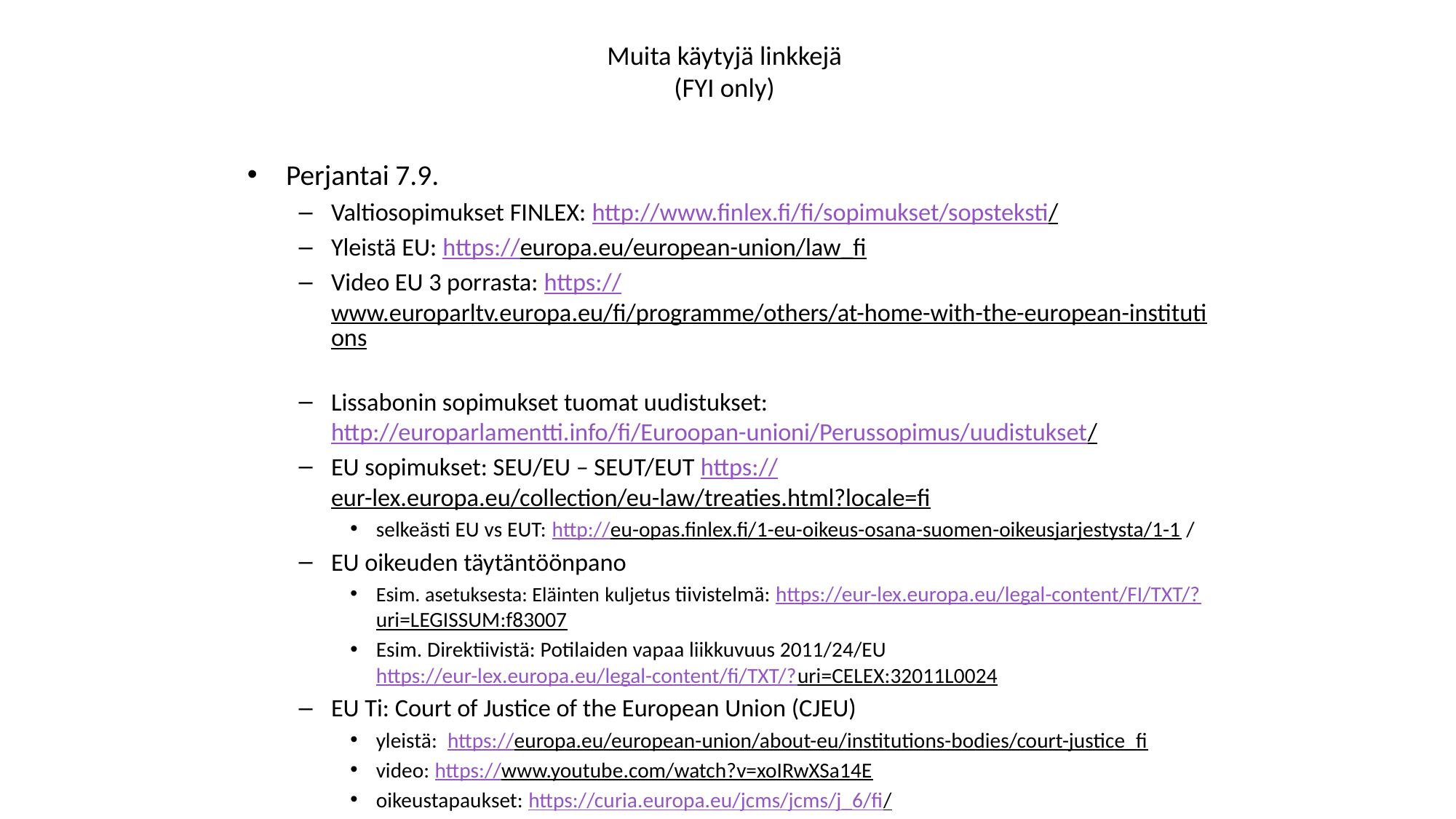

# Muita käytyjä linkkejä (FYI only)
Perjantai 7.9.
Valtiosopimukset FINLEX: http://www.finlex.fi/fi/sopimukset/sopsteksti/
Yleistä EU: https://europa.eu/european-union/law_fi
Video EU 3 porrasta: https://www.europarltv.europa.eu/fi/programme/others/at-home-with-the-european-institutions
Lissabonin sopimukset tuomat uudistukset: http://europarlamentti.info/fi/Euroopan-unioni/Perussopimus/uudistukset/
EU sopimukset: SEU/EU – SEUT/EUT https://eur-lex.europa.eu/collection/eu-law/treaties.html?locale=fi
selkeästi EU vs EUT: http://eu-opas.finlex.fi/1-eu-oikeus-osana-suomen-oikeusjarjestysta/1-1 /
EU oikeuden täytäntöönpano
Esim. asetuksesta: Eläinten kuljetus tiivistelmä: https://eur-lex.europa.eu/legal-content/FI/TXT/?uri=LEGISSUM:f83007
Esim. Direktiivistä: Potilaiden vapaa liikkuvuus 2011/24/EU https://eur-lex.europa.eu/legal-content/fi/TXT/?uri=CELEX:32011L0024
EU Ti: Court of Justice of the European Union (CJEU)
yleistä:  https://europa.eu/european-union/about-eu/institutions-bodies/court-justice_fi
video: https://www.youtube.com/watch?v=xoIRwXSa14E
oikeustapaukset: https://curia.europa.eu/jcms/jcms/j_6/fi/